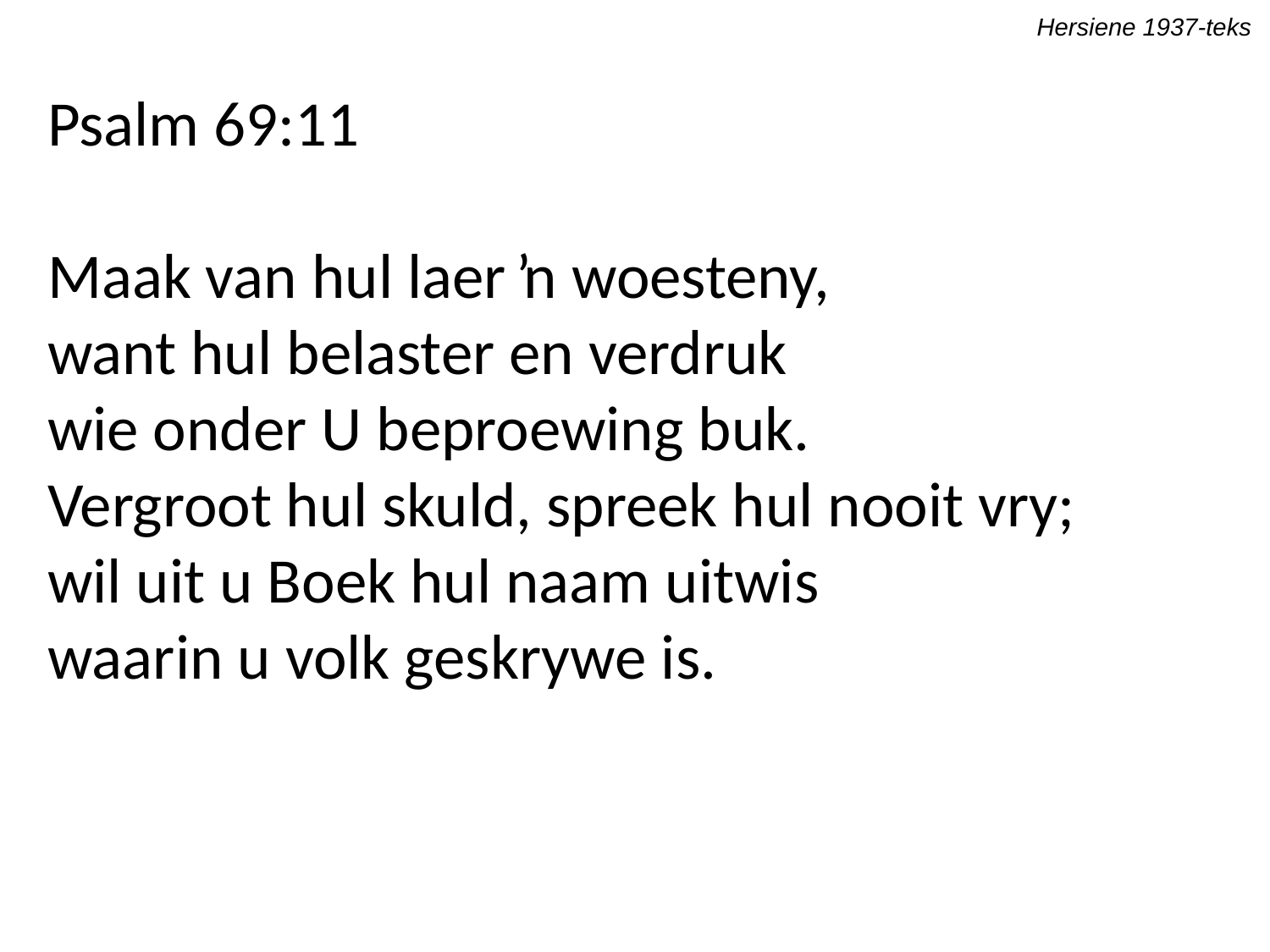

Hersiene 1937-teks
Psalm 69:11

Maak van hul laer ŉ woesteny,
want hul belaster en verdruk
wie onder U beproewing buk.
Vergroot hul skuld, spreek hul nooit vry;
wil uit u Boek hul naam uitwis
waarin u volk geskrywe is.